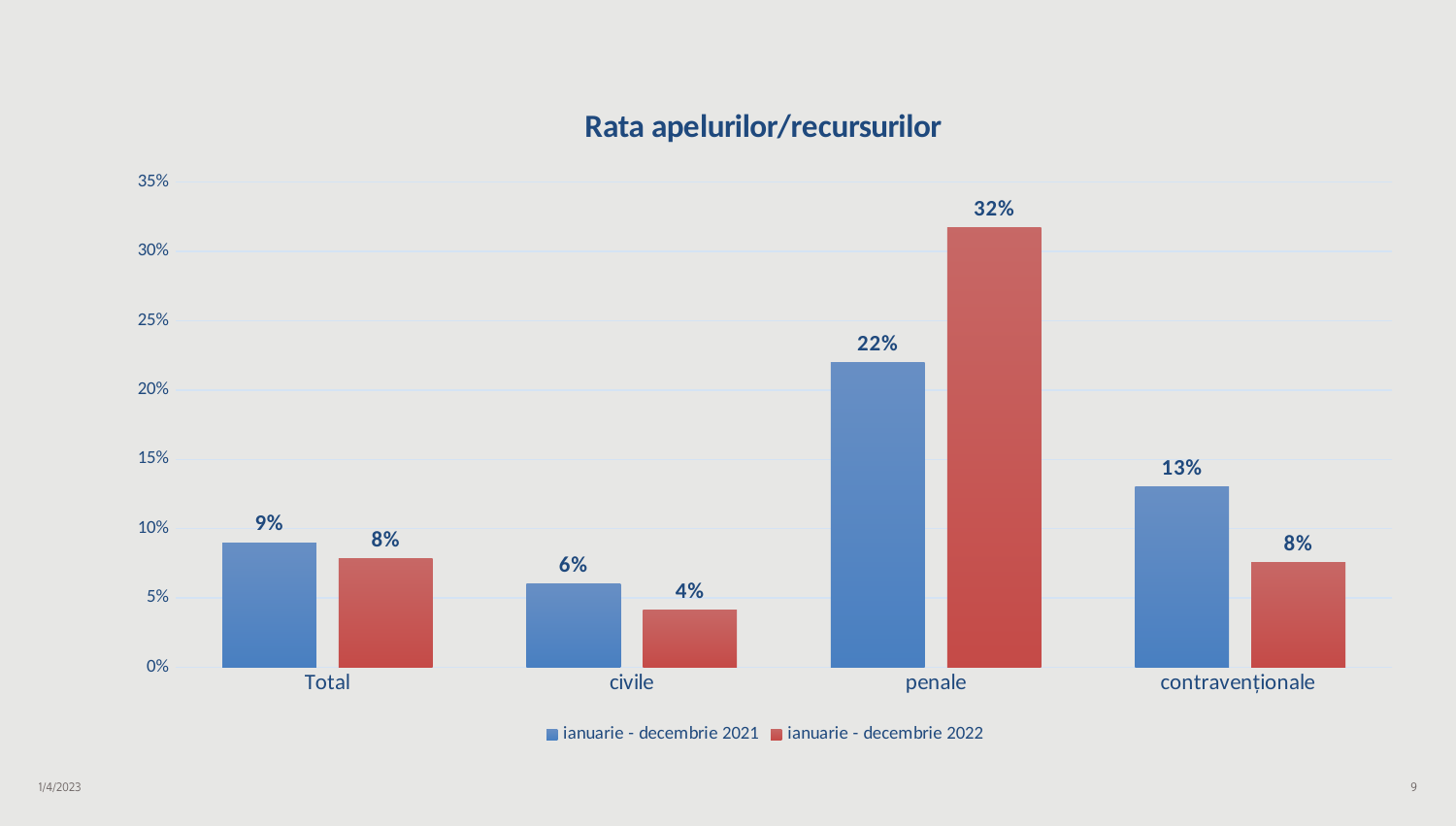

### Chart: Rata apelurilor/recursurilor

| Category | ianuarie - decembrie 2021 | ianuarie - decembrie 2022 |
|---|---|---|
| Total | 0.09 | 0.0785 |
| civile | 0.06 | 0.0412 |
| penale | 0.22 | 0.3174 |
| contravenționale  | 0.13 | 0.0757 |
1/4/2023
9